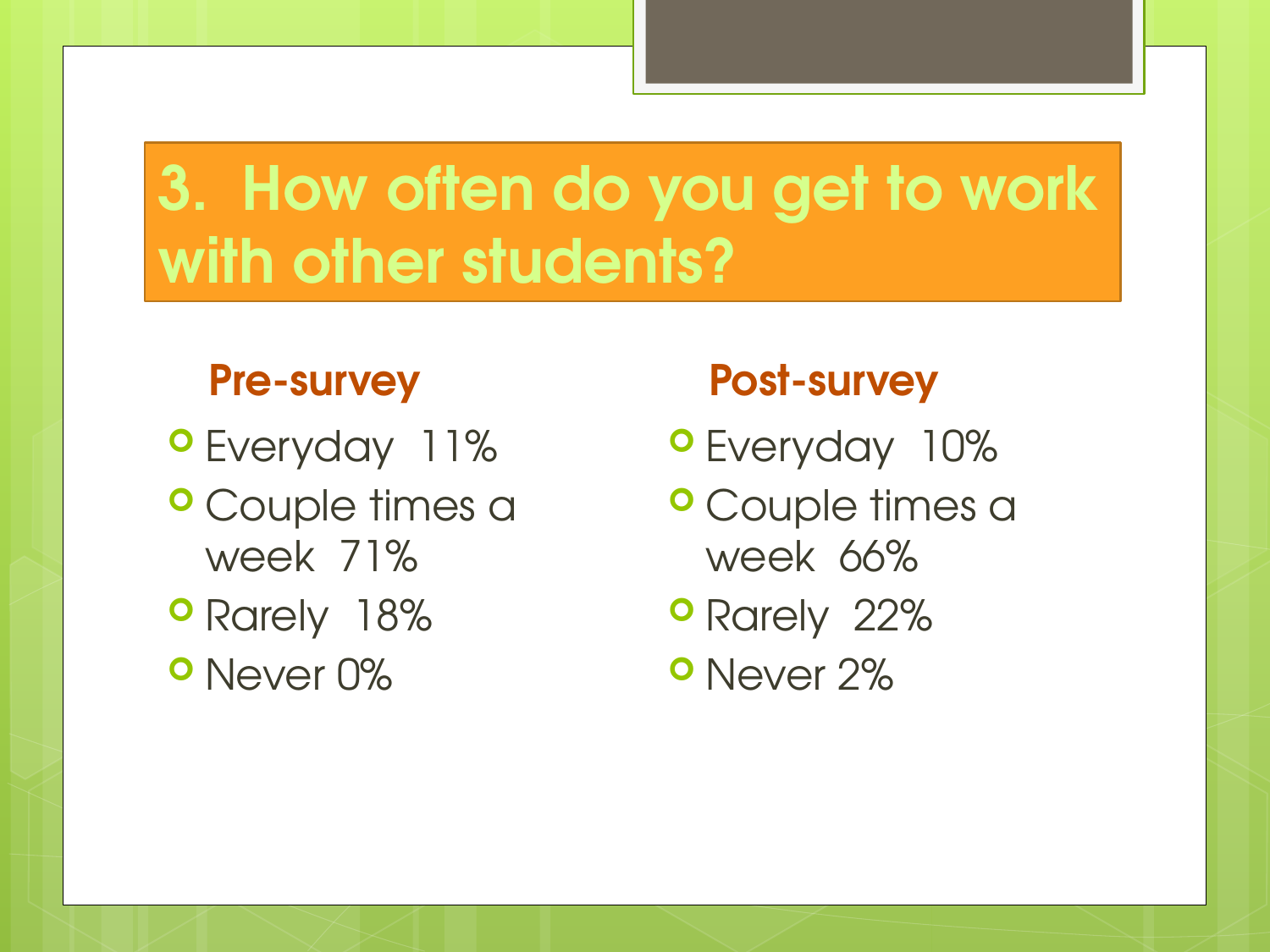

# 3.  How often do you get to work with other students?
Pre-survey
Post-survey
Everyday  11%
Couple times a week  71%
Rarely  18%
Never 0%

Everyday  10%
Couple times a week  66%
Rarely  22%
Never 2%